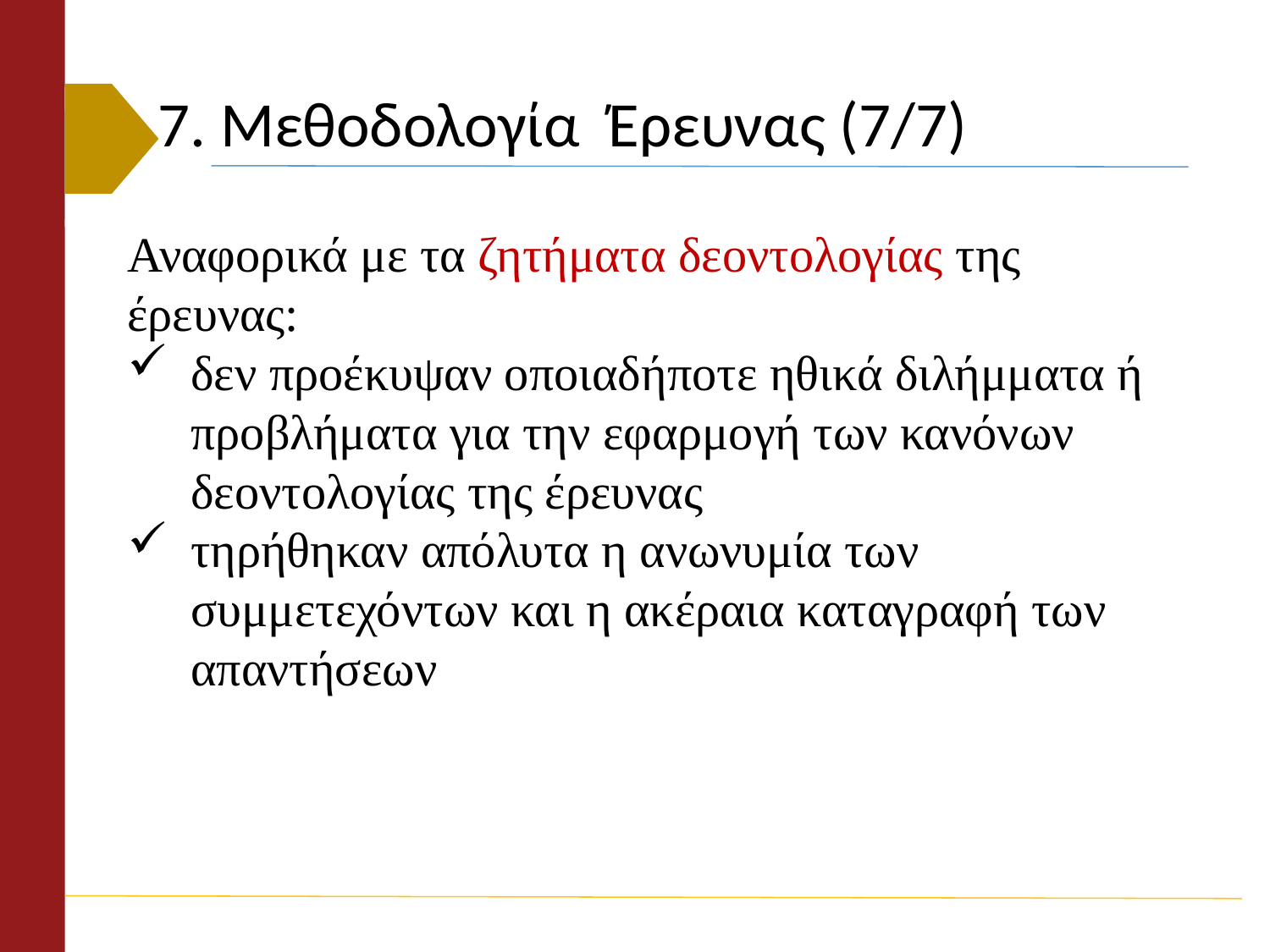

# 7. Μεθοδολογία  Έρευνας (7/7)
Αναφορικά με τα ζητήματα δεοντολογίας της έρευνας:
δεν προέκυψαν οποιαδήποτε ηθικά διλήμματα ή προβλήματα για την εφαρμογή των κανόνων δεοντολογίας της έρευνας
τηρήθηκαν απόλυτα η ανωνυμία των συμμετεχόντων και η ακέραια καταγραφή των απαντήσεων